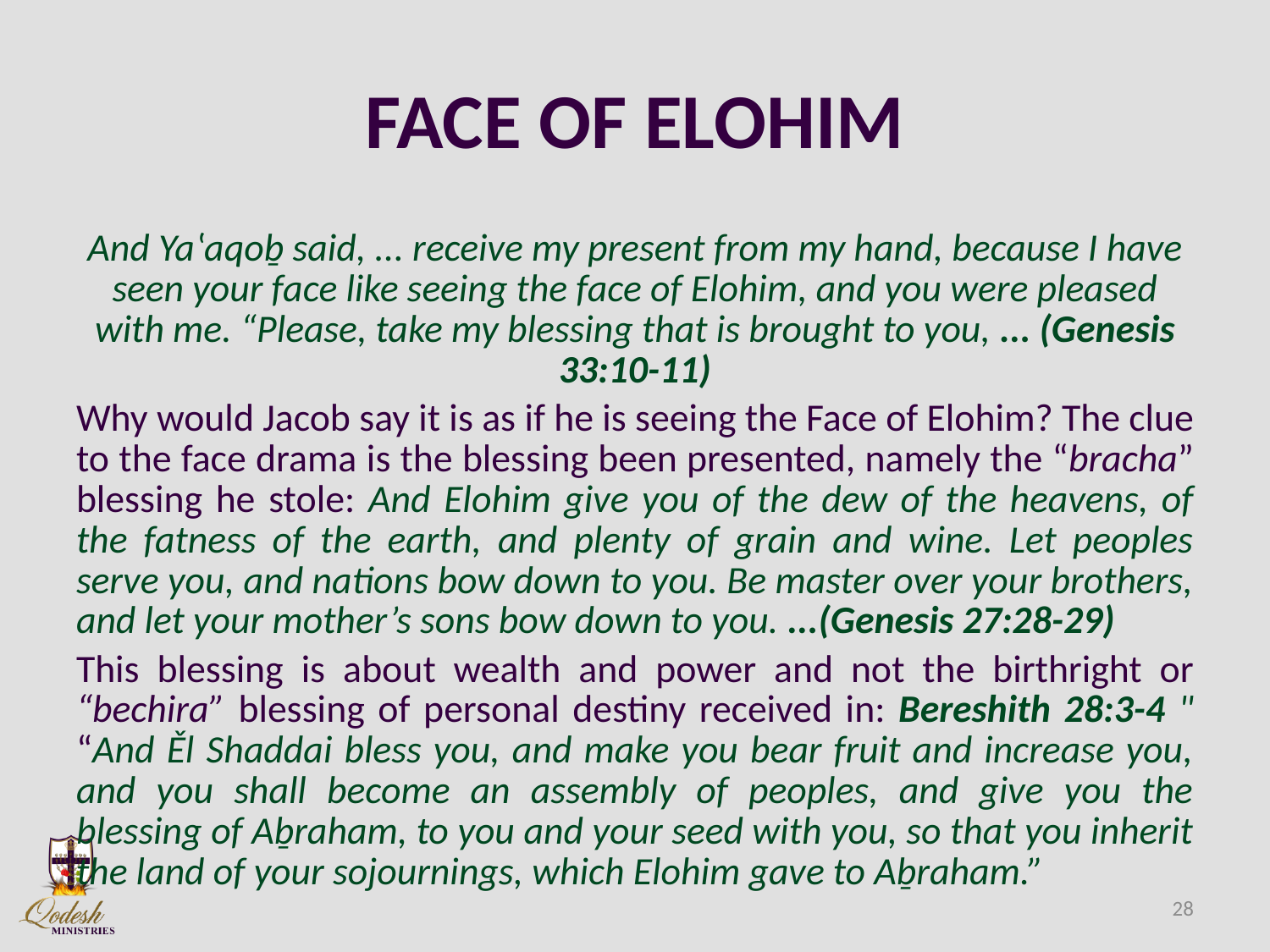

# FACE OF ELOHIM
And Yaʽaqoḇ said, ... receive my present from my hand, because I have seen your face like seeing the face of Elohim, and you were pleased with me. “Please, take my blessing that is brought to you, ... (Genesis 33:10-11)
Why would Jacob say it is as if he is seeing the Face of Elohim? The clue to the face drama is the blessing been presented, namely the “bracha” blessing he stole: And Elohim give you of the dew of the heavens, of the fatness of the earth, and plenty of grain and wine. Let peoples serve you, and nations bow down to you. Be master over your brothers, and let your mother’s sons bow down to you. ...(Genesis 27:28-29)
This blessing is about wealth and power and not the birthright or “bechira” blessing of personal destiny received in: Bereshith 28:3-4 " “And Ěl Shaddai bless you, and make you bear fruit and increase you, and you shall become an assembly of peoples, and give you the blessing of Aḇraham, to you and your seed with you, so that you inherit the land of your sojournings, which Elohim gave to Aḇraham.”

28